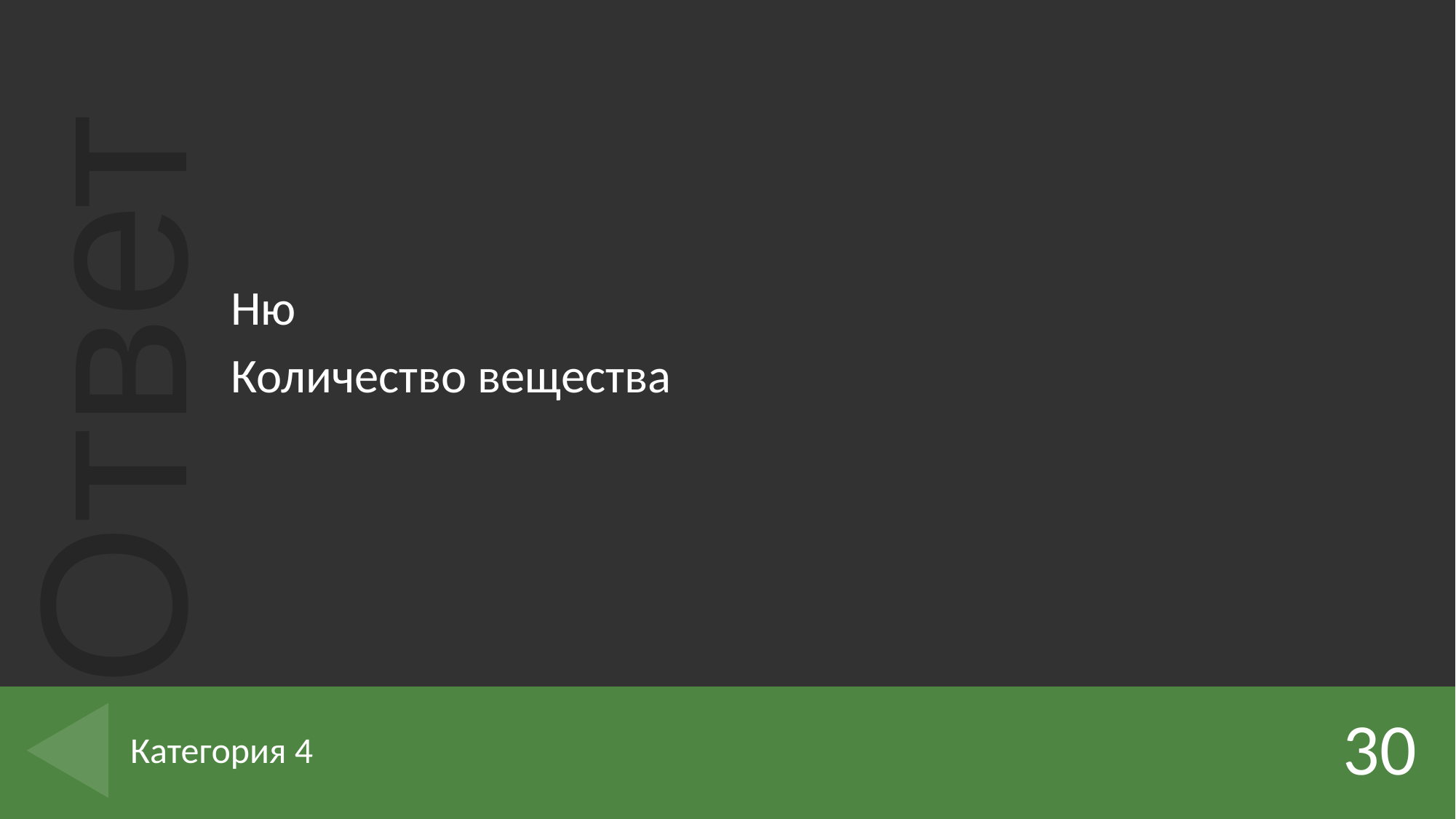

Ню
Количество вещества
30
# Категория 4